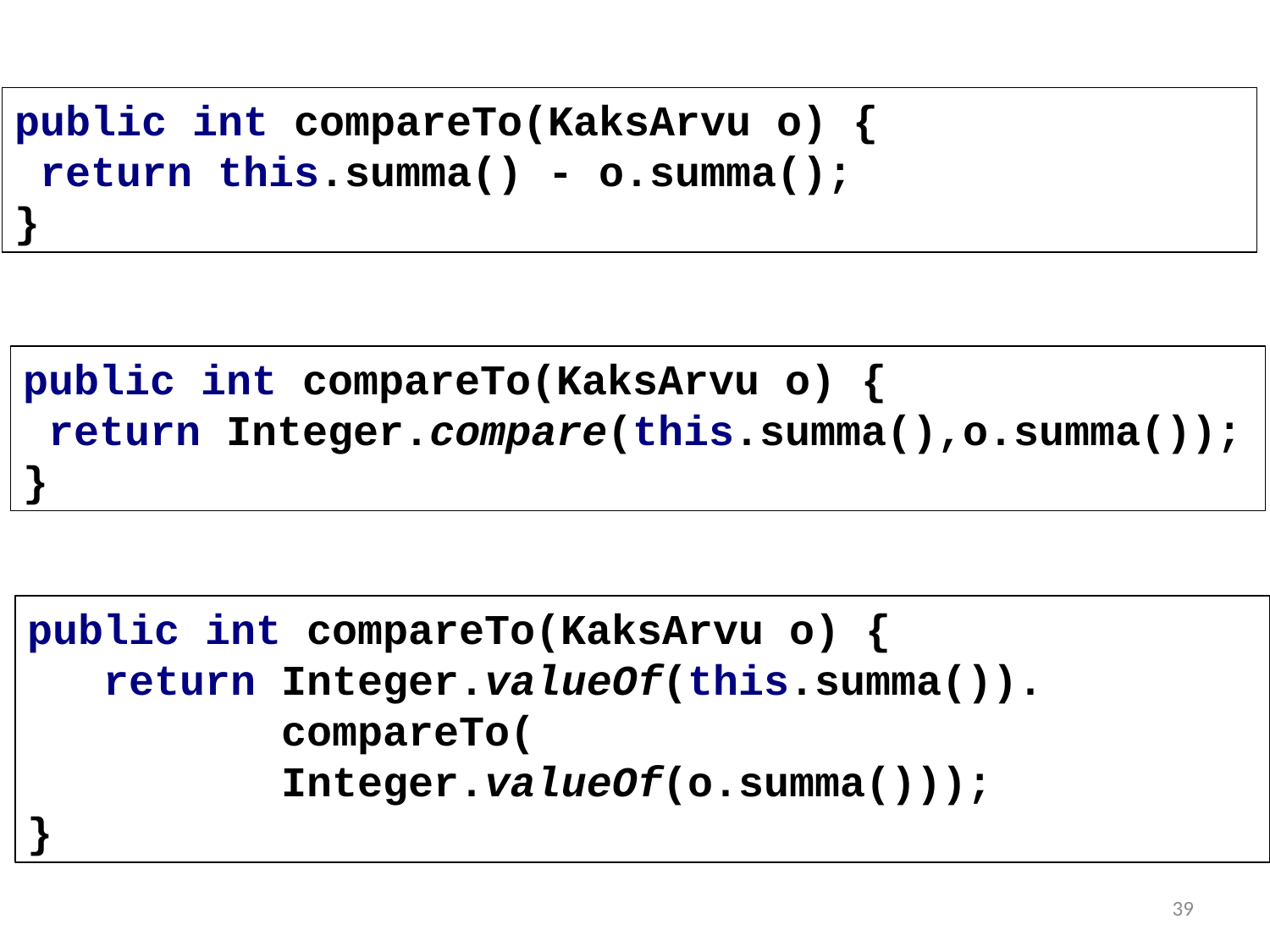

public int compareTo(KaksArvu o) {
 return this.summa() - o.summa();
}
public int compareTo(KaksArvu o) {
 return Integer.compare(this.summa(),o.summa());
}
public int compareTo(KaksArvu o) {
   return Integer.valueOf(this.summa()).
		compareTo(
		Integer.valueOf(o.summa()));
}
39